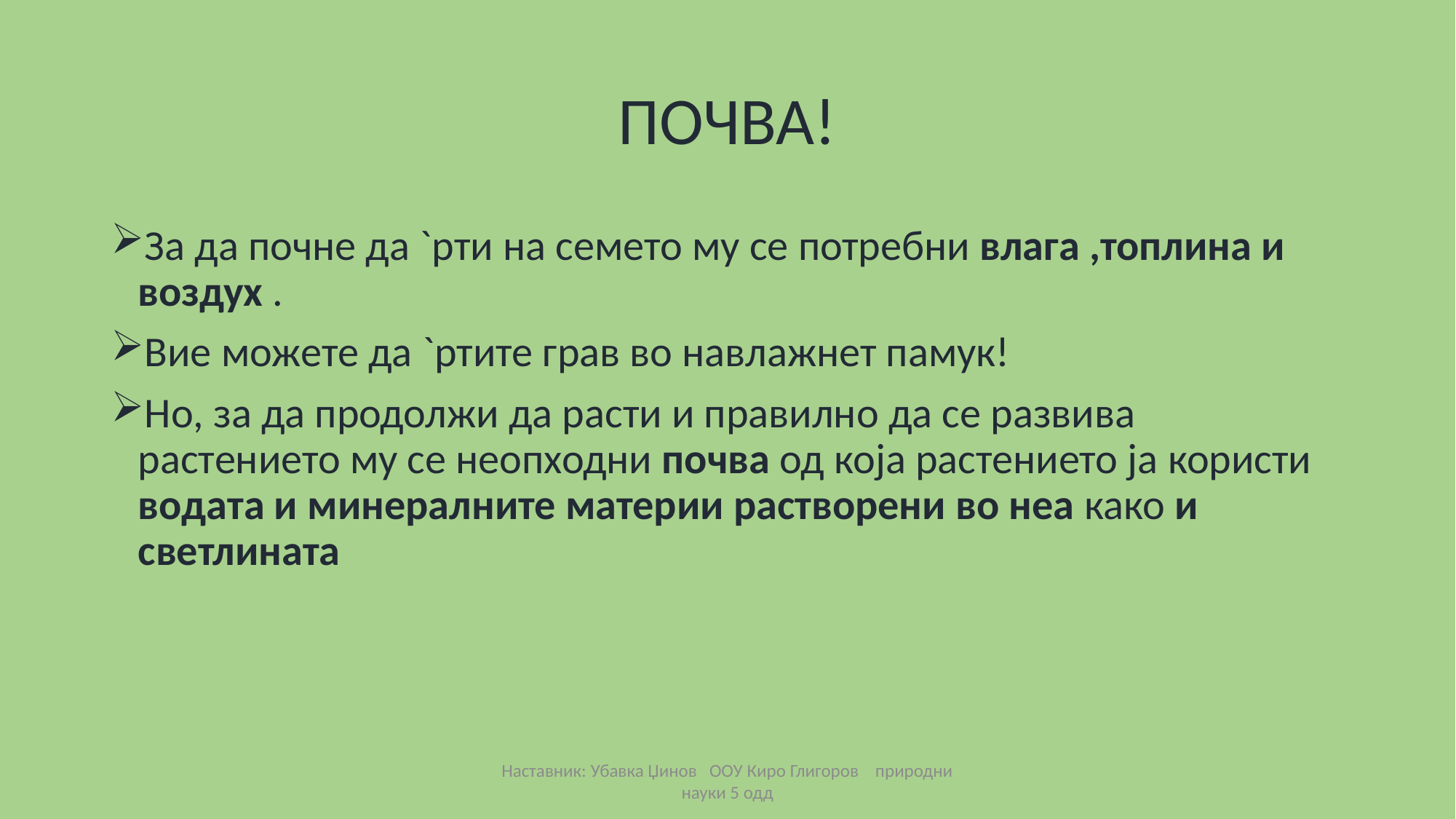

ПОЧВА!
За да почне да `рти на семето му се потребни влага ,топлина и воздух .
Вие можете да `ртите грав во навлажнет памук!
Но, за да продолжи да расти и правилно да се развива растението му се неопходни почва од која растението ја користи водата и минералните материи растворени во неа како и светлината

Наставник: Убавка Џинов   ООУ Киро Глигоров    природни науки 5 одд